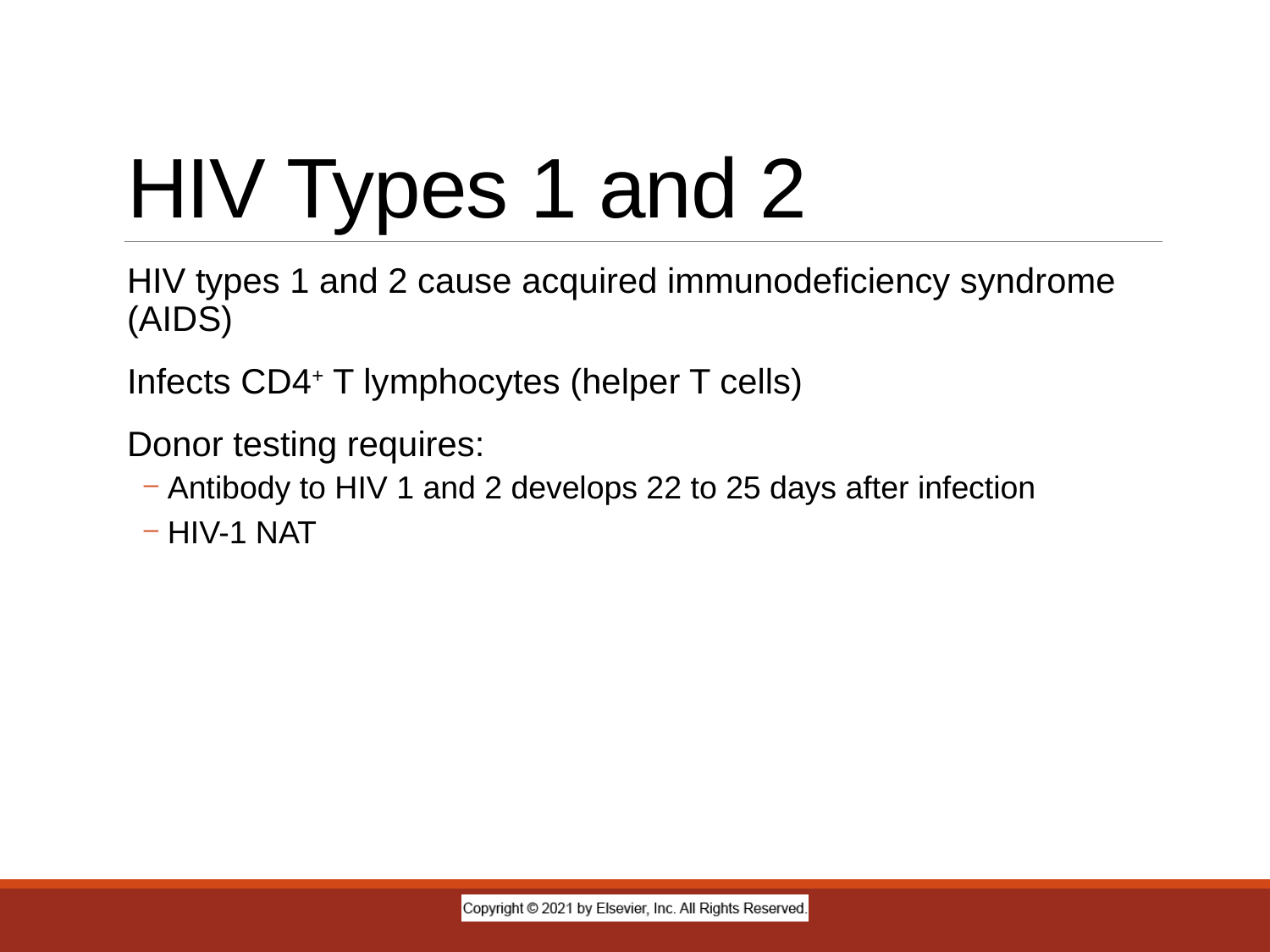

# HIV Types 1 and 2
HIV types 1 and 2 cause acquired immunodeficiency syndrome (AIDS)
Infects CD4+ T lymphocytes (helper T cells)
Donor testing requires:
Antibody to HIV 1 and 2 develops 22 to 25 days after infection
HIV-1 NAT